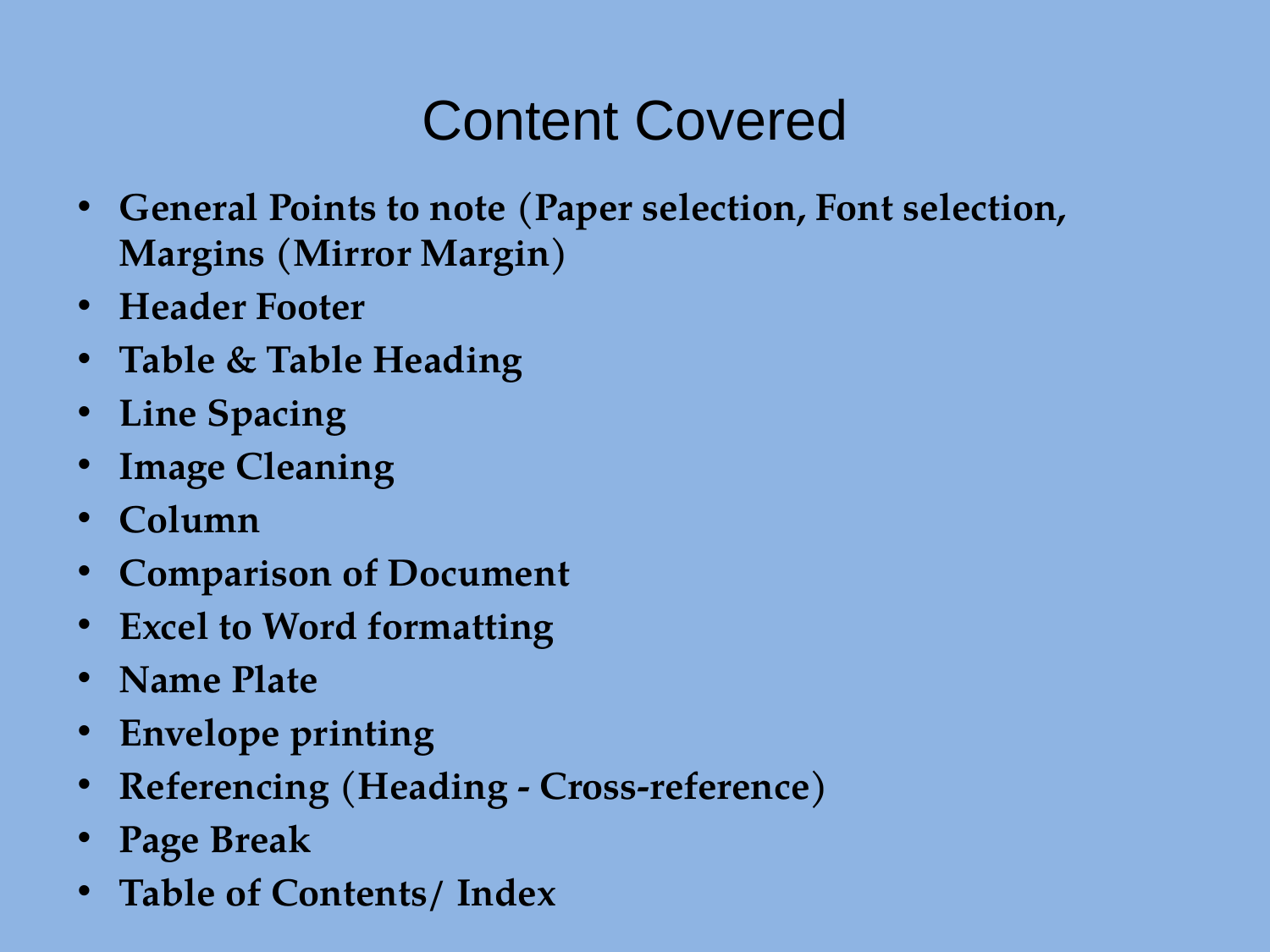

# Content Covered
General Points to note (Paper selection, Font selection, Margins (Mirror Margin)
Header Footer
Table & Table Heading
Line Spacing
Image Cleaning
Column
Comparison of Document
Excel to Word formatting
Name Plate
Envelope printing
Referencing (Heading - Cross-reference)
Page Break
Table of Contents/ Index